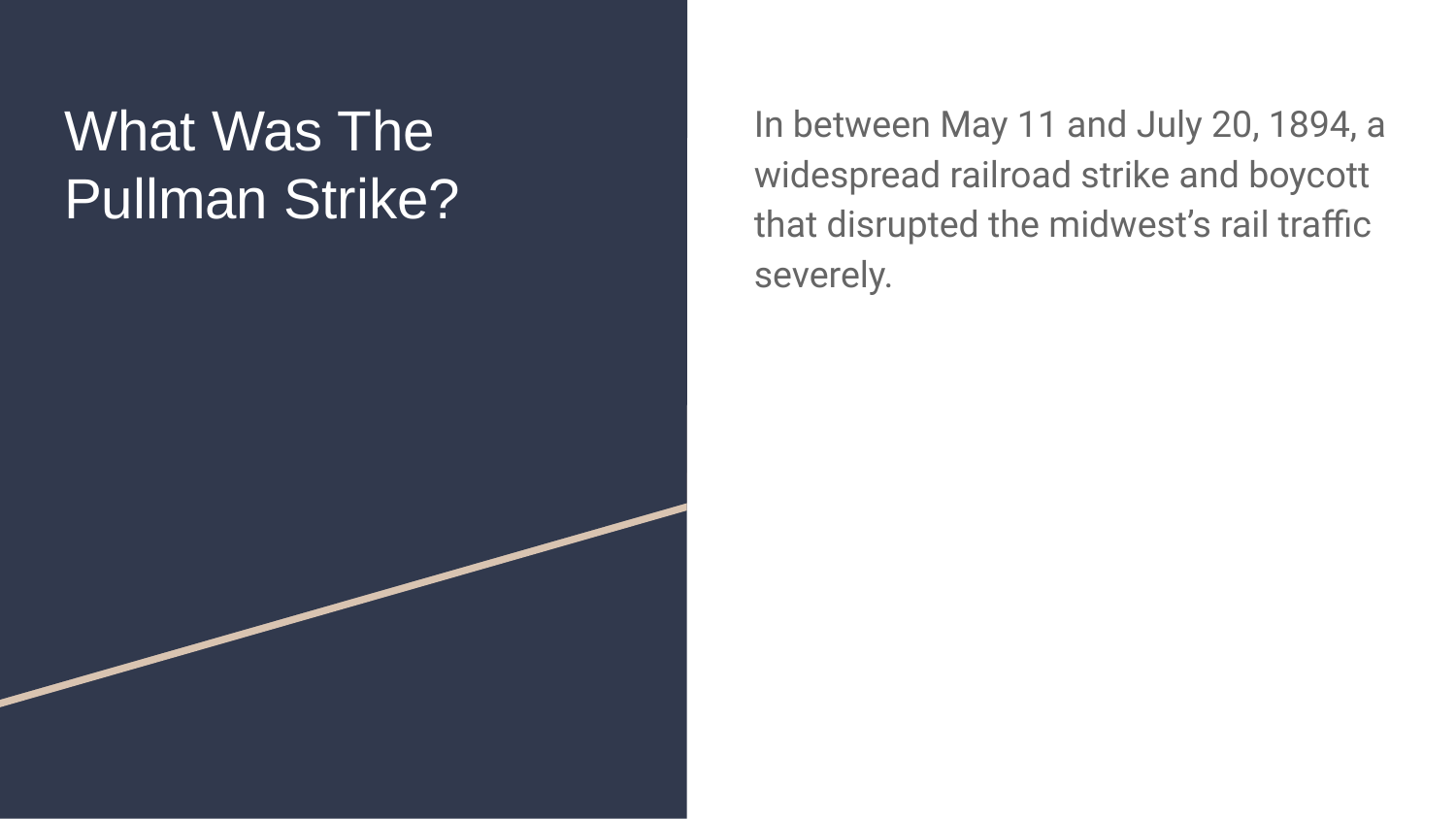

# What Was The Pullman Strike?
In between May 11 and July 20, 1894, a widespread railroad strike and boycott that disrupted the midwest’s rail traffic severely.